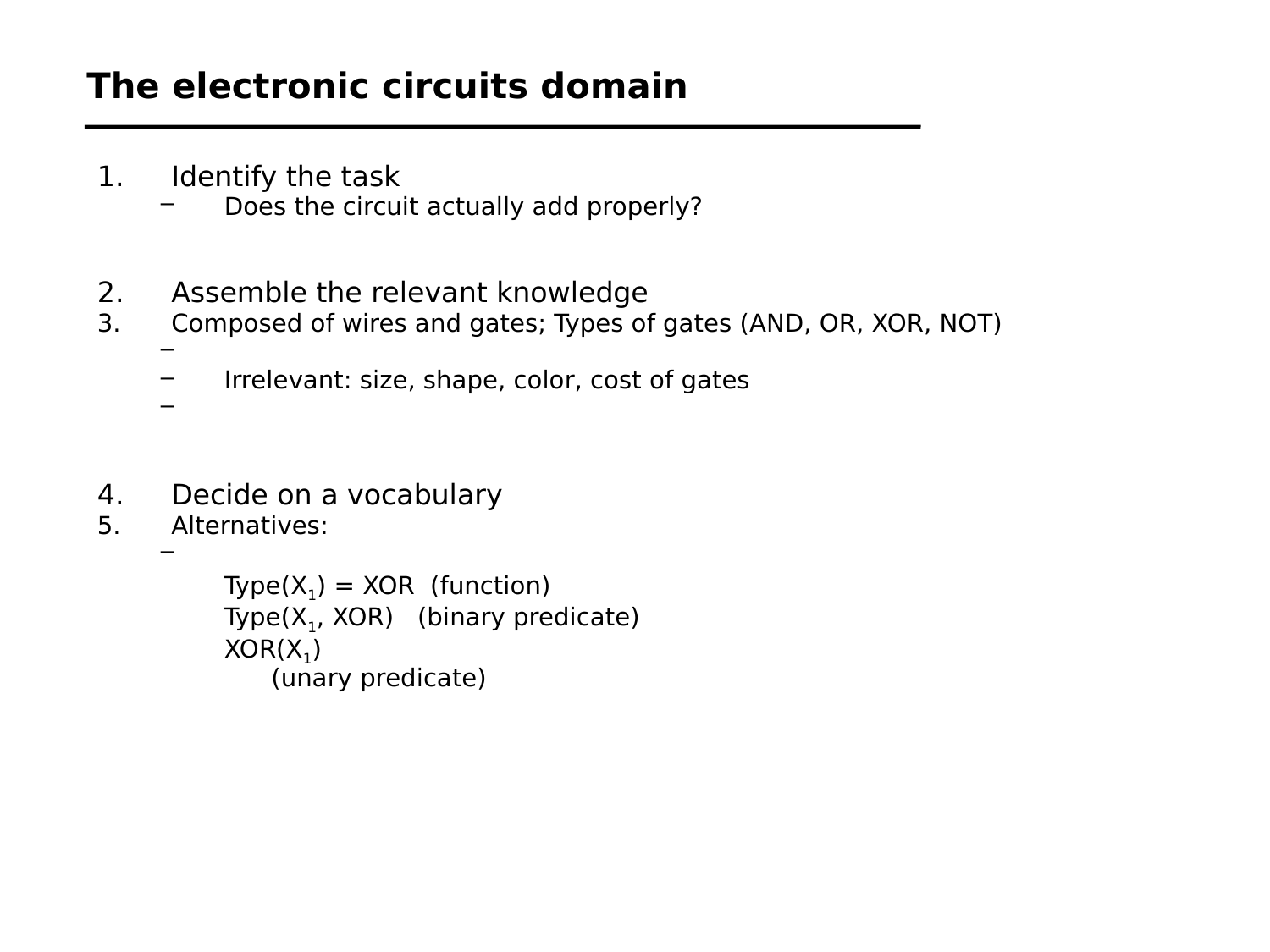

# The electronic circuits domain
Identify the task
Does the circuit actually add properly?

Assemble the relevant knowledge
Composed of wires and gates; Types of gates (AND, OR, XOR, NOT)

Irrelevant: size, shape, color, cost of gates

Decide on a vocabulary
Alternatives:

Type(X1) = XOR  (function)
Type(X1, XOR)   (binary predicate)
XOR(X1)
      (unary predicate)